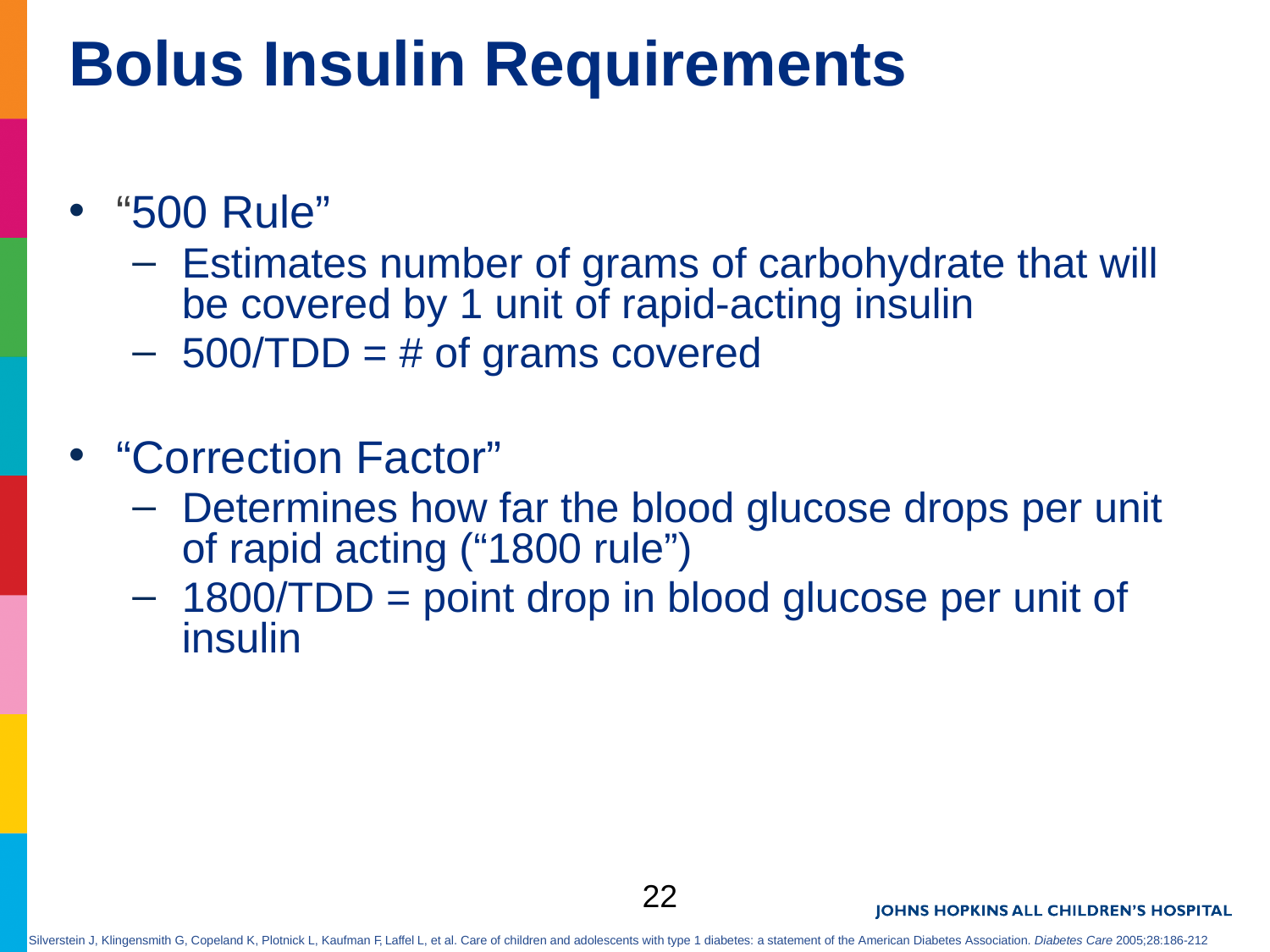

# Bolus Insulin Requirements
“500 Rule”
Estimates number of grams of carbohydrate that will be covered by 1 unit of rapid-acting insulin
500/TDD = # of grams covered

“Correction Factor”
Determines how far the blood glucose drops per unit of rapid acting (“1800 rule”)
1800/TDD = point drop in blood glucose per unit of insulin

22
Silverstein J, Klingensmith G, Copeland K, Plotnick L, Kaufman F, Laffel L, et al. Care of children and adolescents with type 1 diabetes: a statement of the American Diabetes Association. Diabetes Care 2005;28:186-212